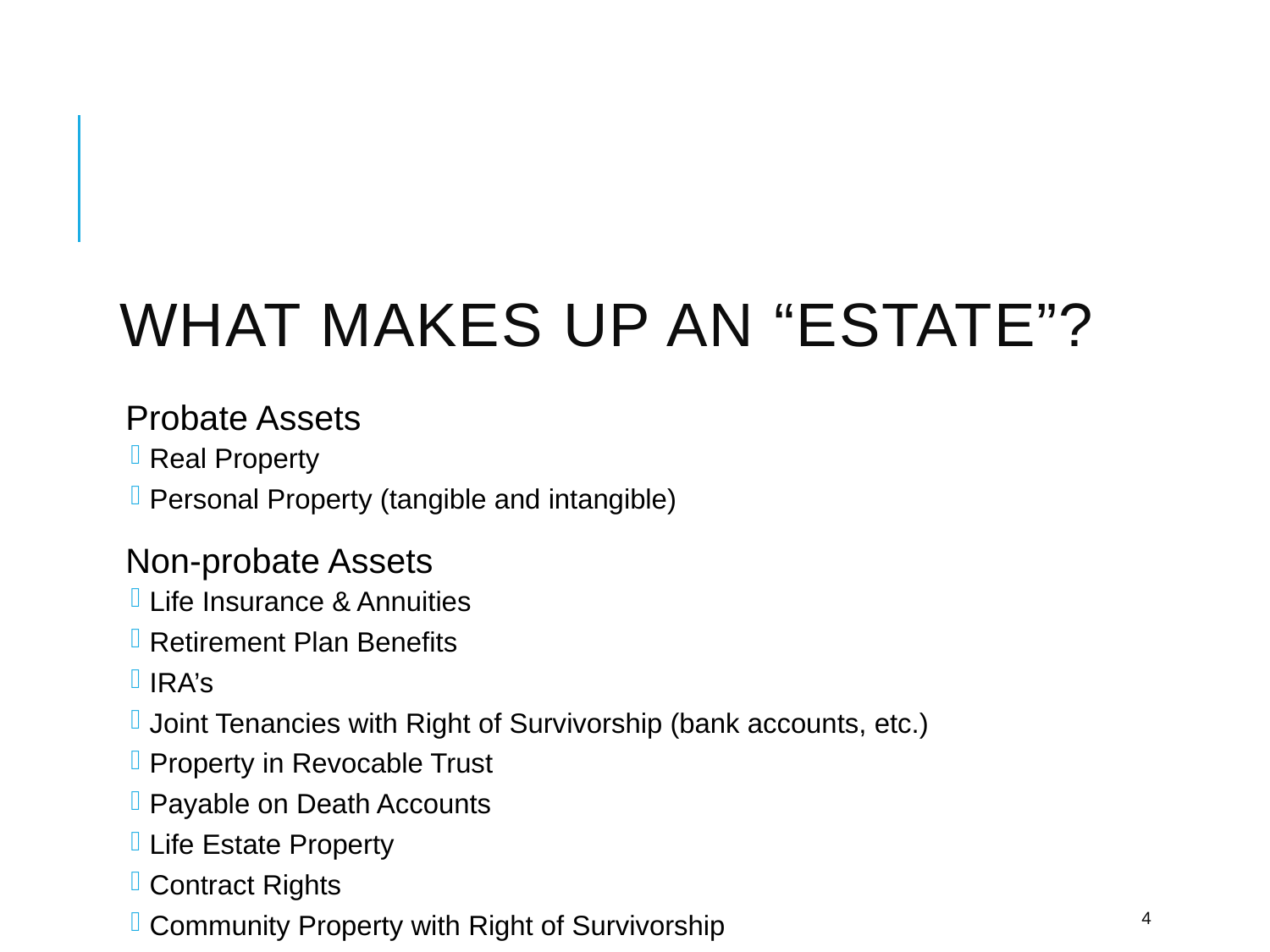

# What Makes Up an “Estate”?
Probate Assets
Real Property
Personal Property (tangible and intangible)
Non-probate Assets
Life Insurance & Annuities
Retirement Plan Benefits
IRA’s
Joint Tenancies with Right of Survivorship (bank accounts, etc.)
Property in Revocable Trust
Payable on Death Accounts
Life Estate Property
Contract Rights
Community Property with Right of Survivorship
4